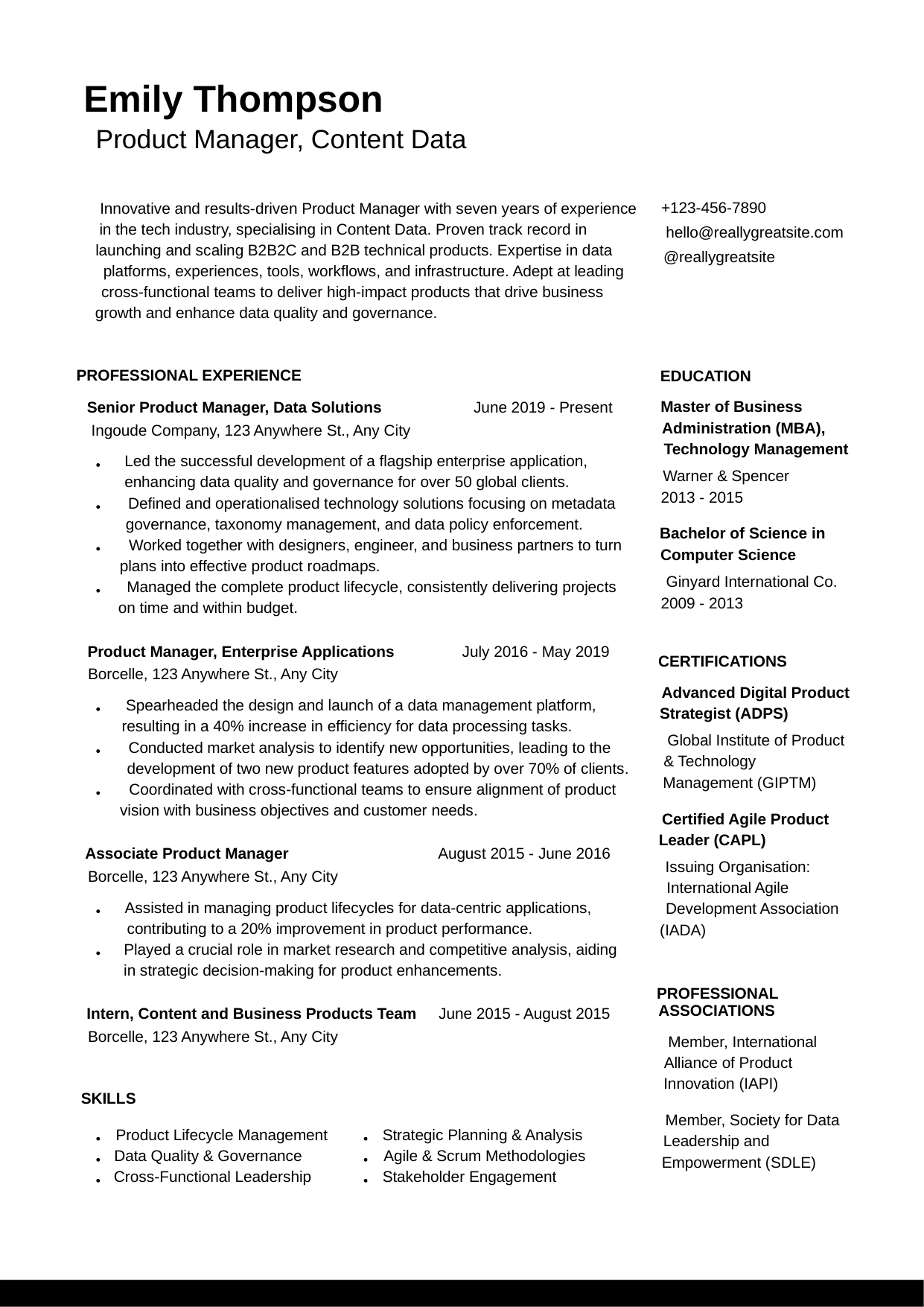

Emily Thompson
Product Manager, Content Data
+123-456-7890
Innovative and results-driven Product Manager with seven years of experience
in the tech industry, specialising in Content Data. Proven track record in
hello@reallygreatsite.com
launching and scaling B2B2C and B2B technical products. Expertise in data
@reallygreatsite
platforms, experiences, tools, workflows, and infrastructure. Adept at leading
cross-functional teams to deliver high-impact products that drive business
growth and enhance data quality and governance.
PROFESSIONAL EXPERIENCE
EDUCATION
Master of Business
Senior Product Manager, Data Solutions
June 2019 - Present
Administration (MBA),
Ingoude Company, 123 Anywhere St., Any City
Technology Management
Led the successful development of a flagship enterprise application,

Warner & Spencer
enhancing data quality and governance for over 50 global clients.
2013 - 2015
Defined and operationalised technology solutions focusing on metadata

governance, taxonomy management, and data policy enforcement.
Bachelor of Science in
Worked together with designers, engineer, and business partners to turn
Computer Science

plans into effective product roadmaps.
Ginyard International Co.
Managed the complete product lifecycle, consistently delivering projects

2009 - 2013
on time and within budget.
Product Manager, Enterprise Applications
July 2016 - May 2019
CERTIFICATIONS
Borcelle, 123 Anywhere St., Any City
Advanced Digital Product
Spearheaded the design and launch of a data management platform,
Strategist (ADPS)

resulting in a 40% increase in efficiency for data processing tasks.
Global Institute of Product
Conducted market analysis to identify new opportunities, leading to the

& Technology
development of two new product features adopted by over 70% of clients.
Management (GIPTM)
Coordinated with cross-functional teams to ensure alignment of product

vision with business objectives and customer needs.
Certified Agile Product
Leader (CAPL)
Associate Product Manager
August 2015 - June 2016
Issuing Organisation:
Borcelle, 123 Anywhere St., Any City
International Agile
Assisted in managing product lifecycles for data-centric applications,
Development Association

contributing to a 20% improvement in product performance.
(IADA)
Played a crucial role in market research and competitive analysis, aiding

in strategic decision-making for product enhancements.
PROFESSIONAL
ASSOCIATIONS
Intern, Content and Business Products Team
June 2015 - August 2015
Borcelle, 123 Anywhere St., Any City
Member, International
Alliance of Product
Innovation (IAPI)
SKILLS
Member, Society for Data
Product Lifecycle Management
Strategic Planning & Analysis
Leadership and

Data Quality & Governance
Agile & Scrum Methodologies
Empowerment (SDLE)

Cross-Functional Leadership
Stakeholder Engagement